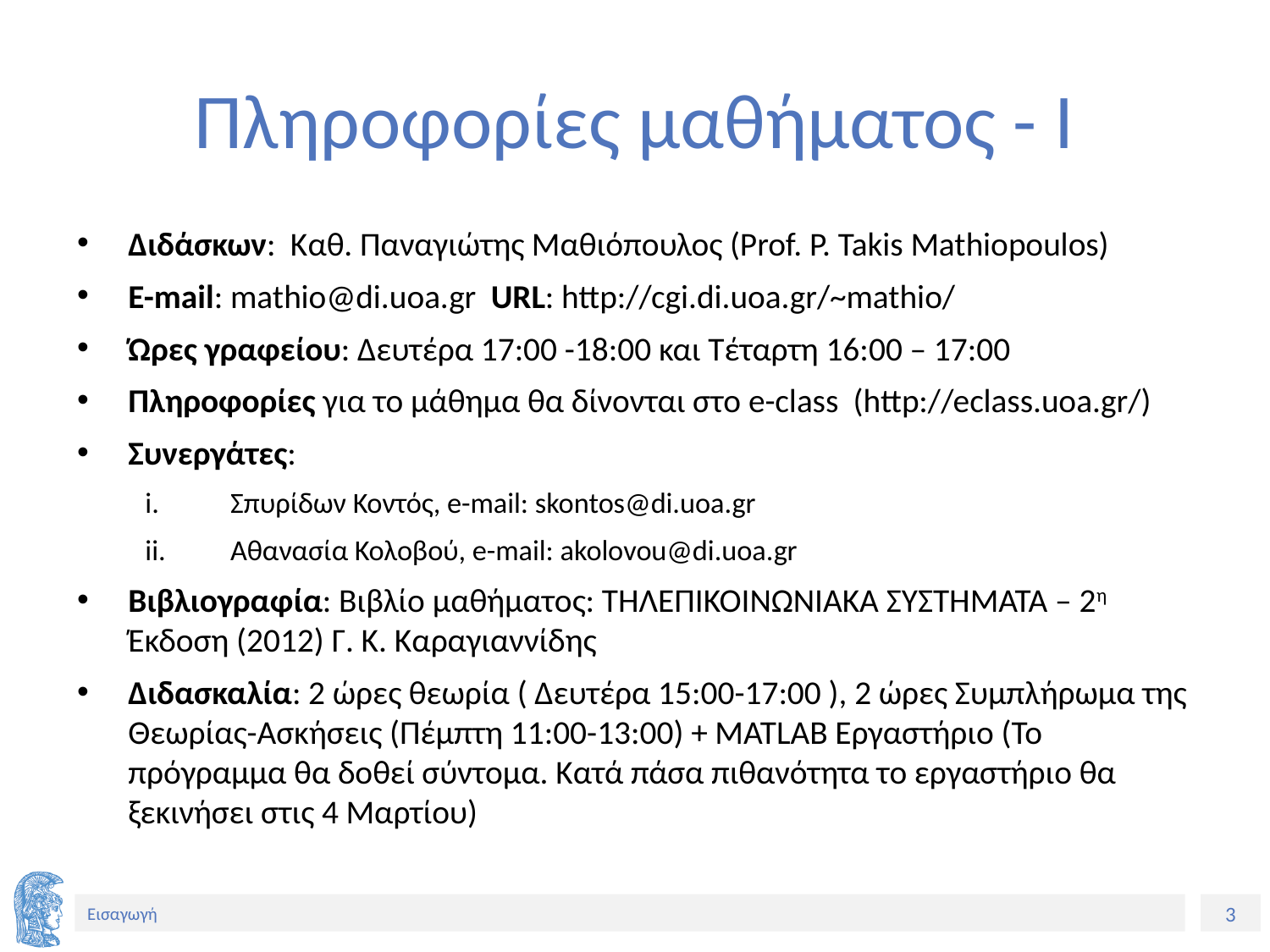

# Πληροφορίες μαθήματος - Ι
Διδάσκων:  Καθ. Παναγιώτης Μαθιόπουλος (Prof. P. Takis Mathiopoulos)
E-mail: mathio@di.uoa.gr  URL: http://cgi.di.uoa.gr/~mathio/
Ώρες γραφείου: Δευτέρα 17:00 -18:00 και Τέταρτη 16:00 – 17:00
Πληροφορίες για το μάθημα θα δίνονται στο e-class  (http://eclass.uoa.gr/)
Συνεργάτες:
Σπυρίδων Κοντός, e-mail: skontos@di.uoa.gr
Αθανασία Κολοβού, e-mail: akolovou@di.uoa.gr
Βιβλιογραφία: Βιβλίο μαθήματος: ΤΗΛΕΠΙΚΟΙΝΩΝΙΑΚΑ ΣΥΣΤΗΜΑΤΑ – 2η Έκδοση (2012) Γ. Κ. Καραγιαννίδης
Διδασκαλία: 2 ώρες θεωρία ( Δευτέρα 15:00-17:00 ), 2 ώρες Συμπλήρωμα της Θεωρίας-Ασκήσεις (Πέμπτη 11:00-13:00) + MATLAB Εργαστήριο (Το πρόγραμμα θα δοθεί σύντομα. Κατά πάσα πιθανότητα το εργαστήριο θα ξεκινήσει στις 4 Μαρτίου)